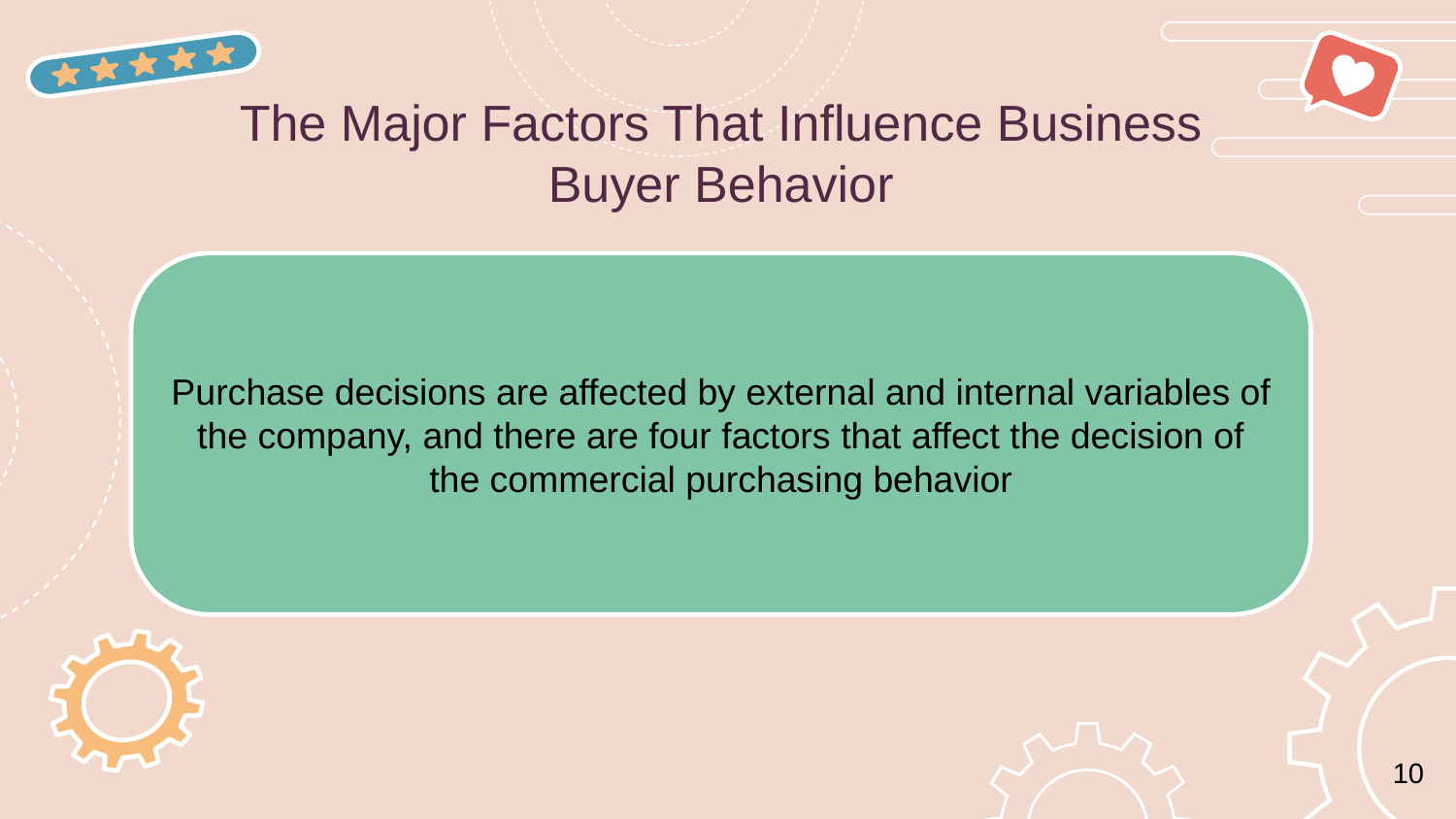

The Major Factors That Influence Business Buyer Behavior

Purchase decisions are affected by external and internal variables of the company, and there are four factors that affect the decision of the commercial purchasing behavior

10